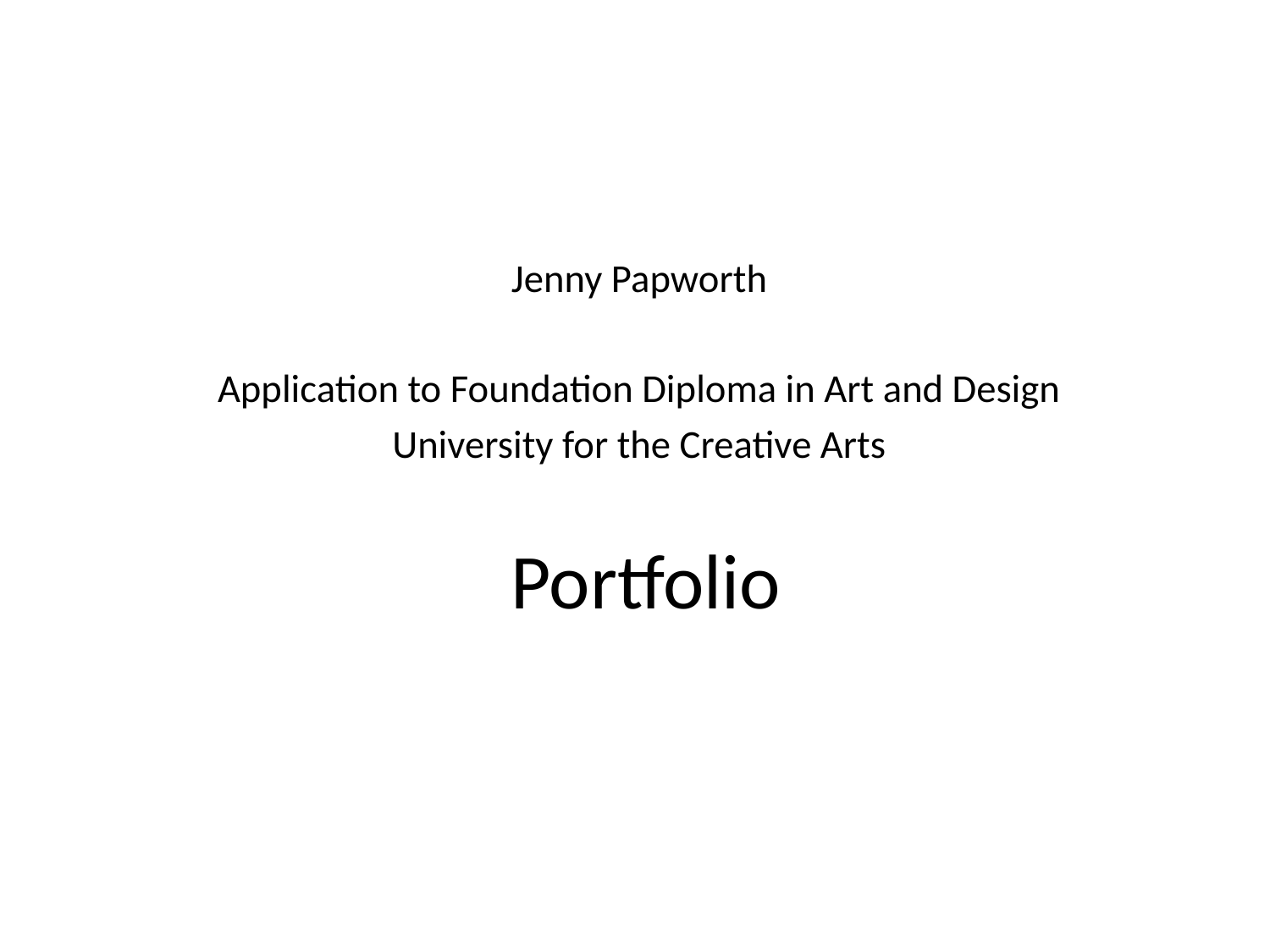

Jenny Papworth

Application to Foundation Diploma in Art and Design
University for the Creative Arts
# Portfolio